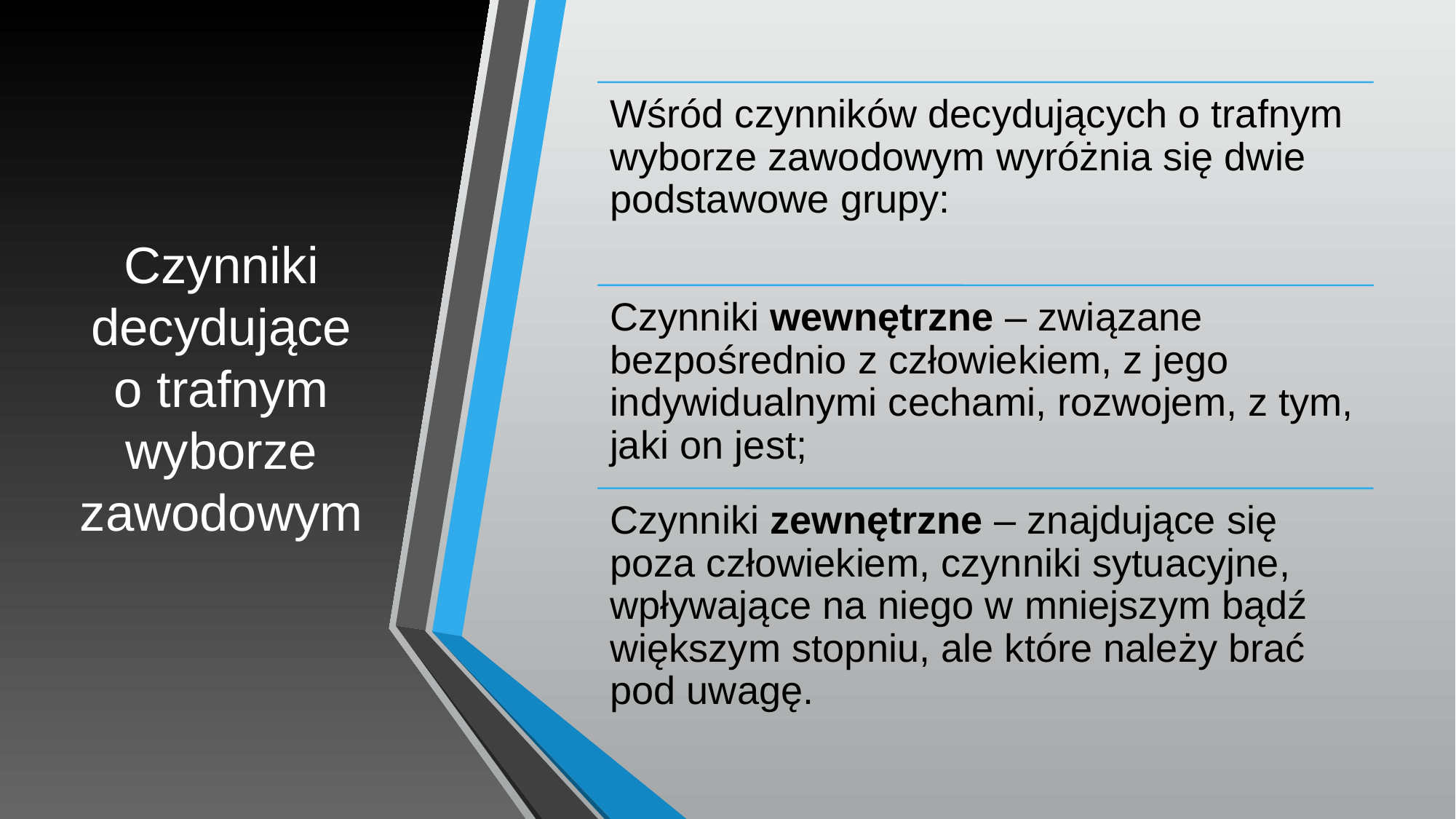

# Czynniki decydujące o trafnym wyborze zawodowym
Wśród czynników decydujących o trafnym wyborze zawodowym wyróżnia się dwie podstawowe grupy:
Czynniki wewnętrzne – związane bezpośrednio z człowiekiem, z jego indywidualnymi cechami, rozwojem, z tym, jaki on jest;
Czynniki zewnętrzne – znajdujące się poza człowiekiem, czynniki sytuacyjne, wpływające na niego w mniejszym bądź większym stopniu, ale które należy brać pod uwagę.